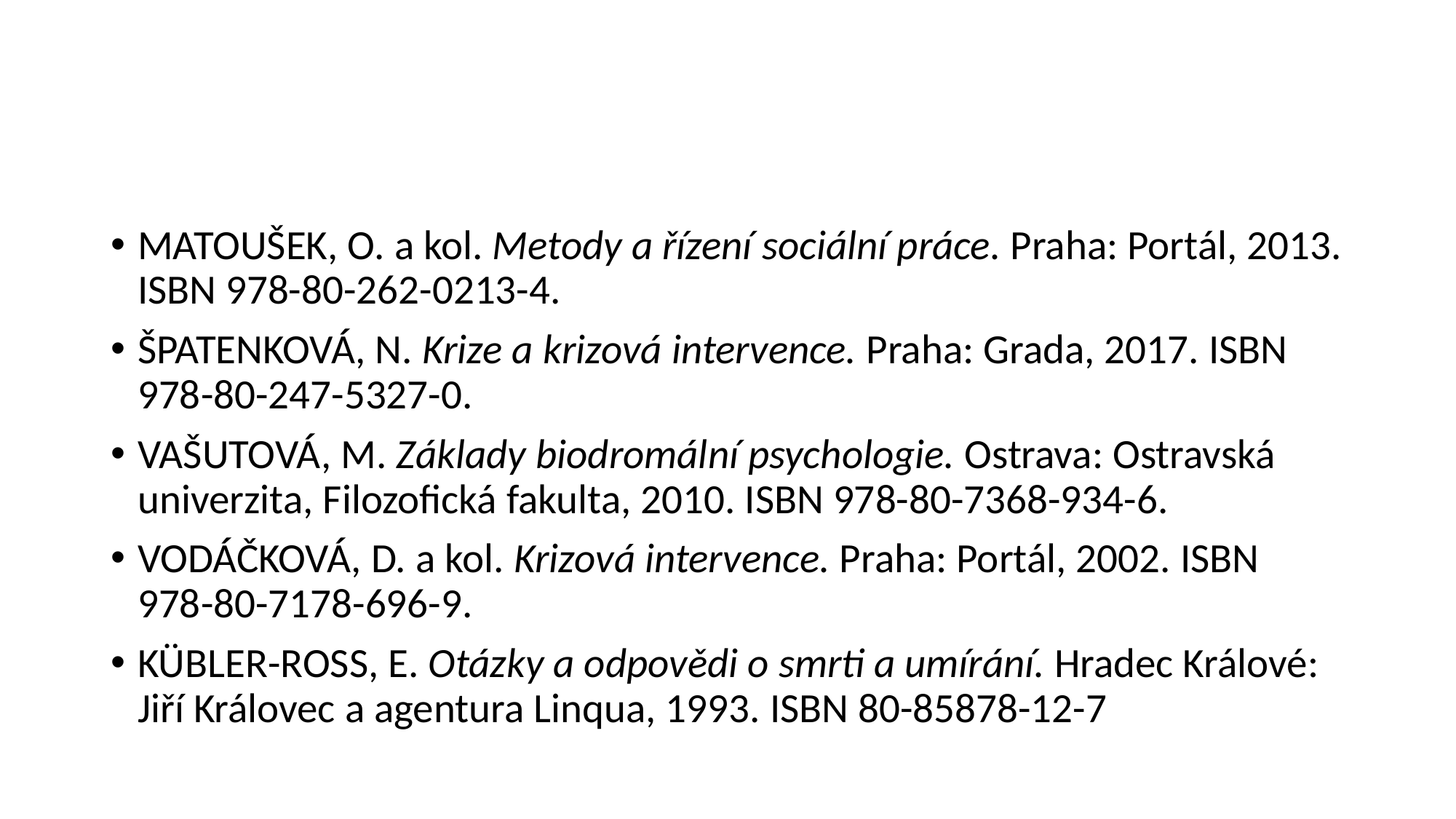

#
MATOUŠEK, O. a kol. Metody a řízení sociální práce. Praha: Portál, 2013. ISBN 978-80-262-0213-4.
ŠPATENKOVÁ, N. Krize a krizová intervence. Praha: Grada, 2017. ISBN 978-80-247-5327-0.
VAŠUTOVÁ, M. Základy biodromální psychologie. Ostrava: Ostravská univerzita, Filozofická fakulta, 2010. ISBN 978-80-7368-934-6.
VODÁČKOVÁ, D. a kol. Krizová intervence. Praha: Portál, 2002. ISBN 978-80-7178-696-9.
KÜBLER-ROSS, E. Otázky a odpovědi o smrti a umírání. Hradec Králové: Jiří Královec a agentura Linqua, 1993. ISBN 80-85878-12-7